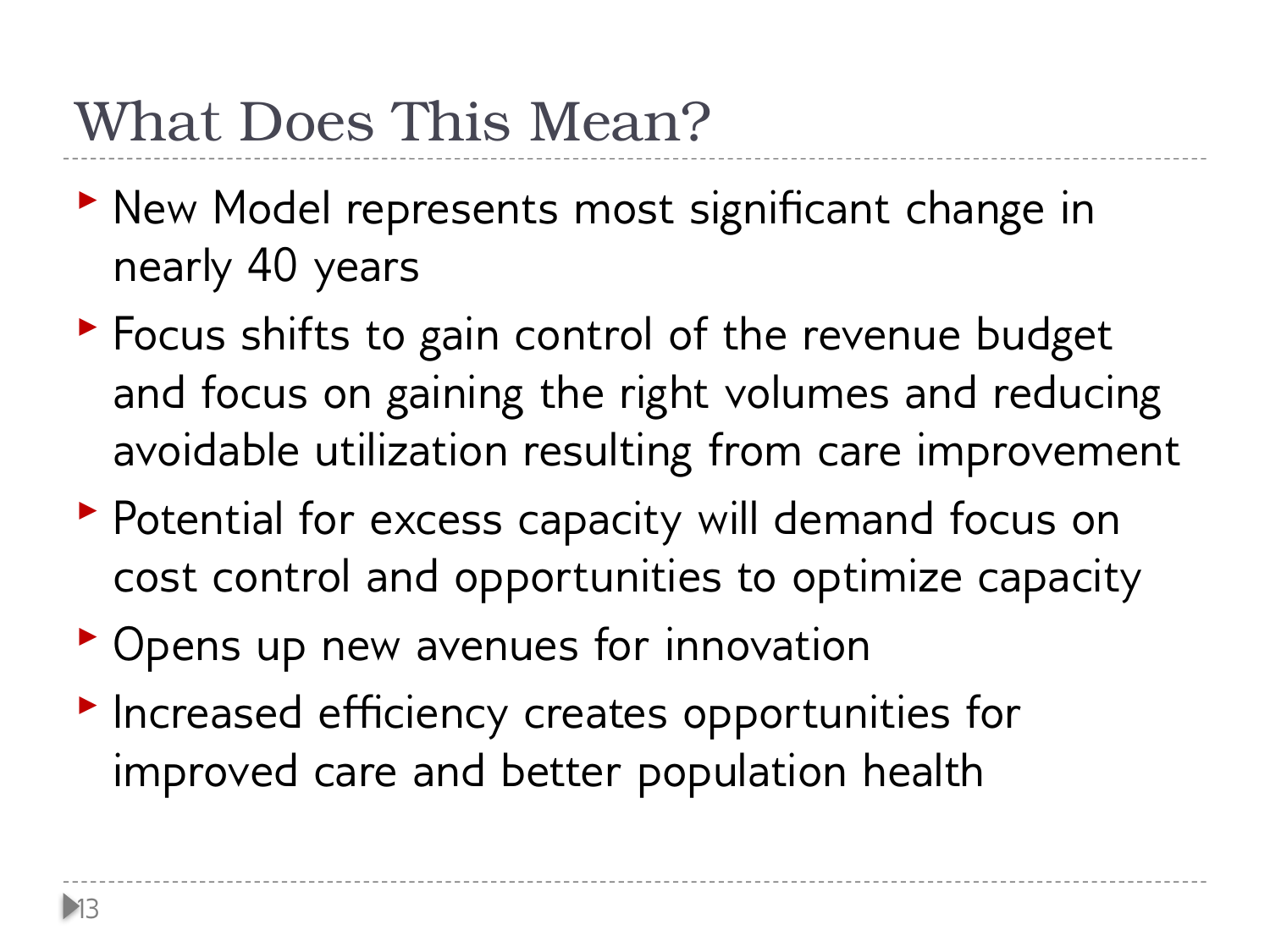

# What Does This Mean?
New Model represents most significant change in nearly 40 years
Focus shifts to gain control of the revenue budget and focus on gaining the right volumes and reducing avoidable utilization resulting from care improvement
Potential for excess capacity will demand focus on cost control and opportunities to optimize capacity
Opens up new avenues for innovation
Increased efficiency creates opportunities for improved care and better population health